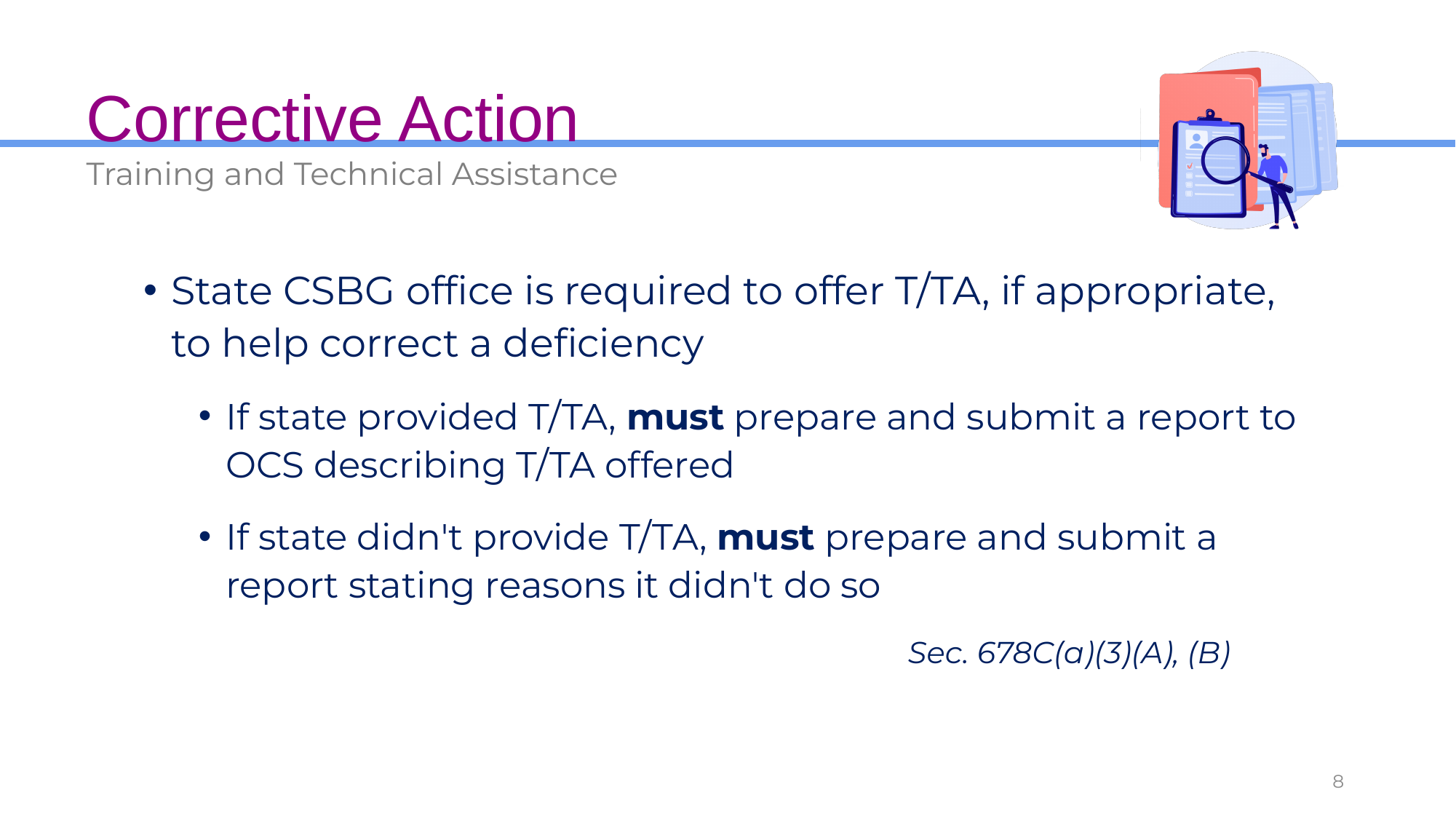

# Corrective Action
Training and Technical Assistance
State CSBG office is required to offer T/TA, if appropriate, to help correct a deficiency
If state provided T/TA, must prepare and submit a report to OCS describing T/TA offered
If state didn't provide T/TA, must prepare and submit a report stating reasons it didn't do so
			Sec. 678C(a)(3)(A), (B)
8